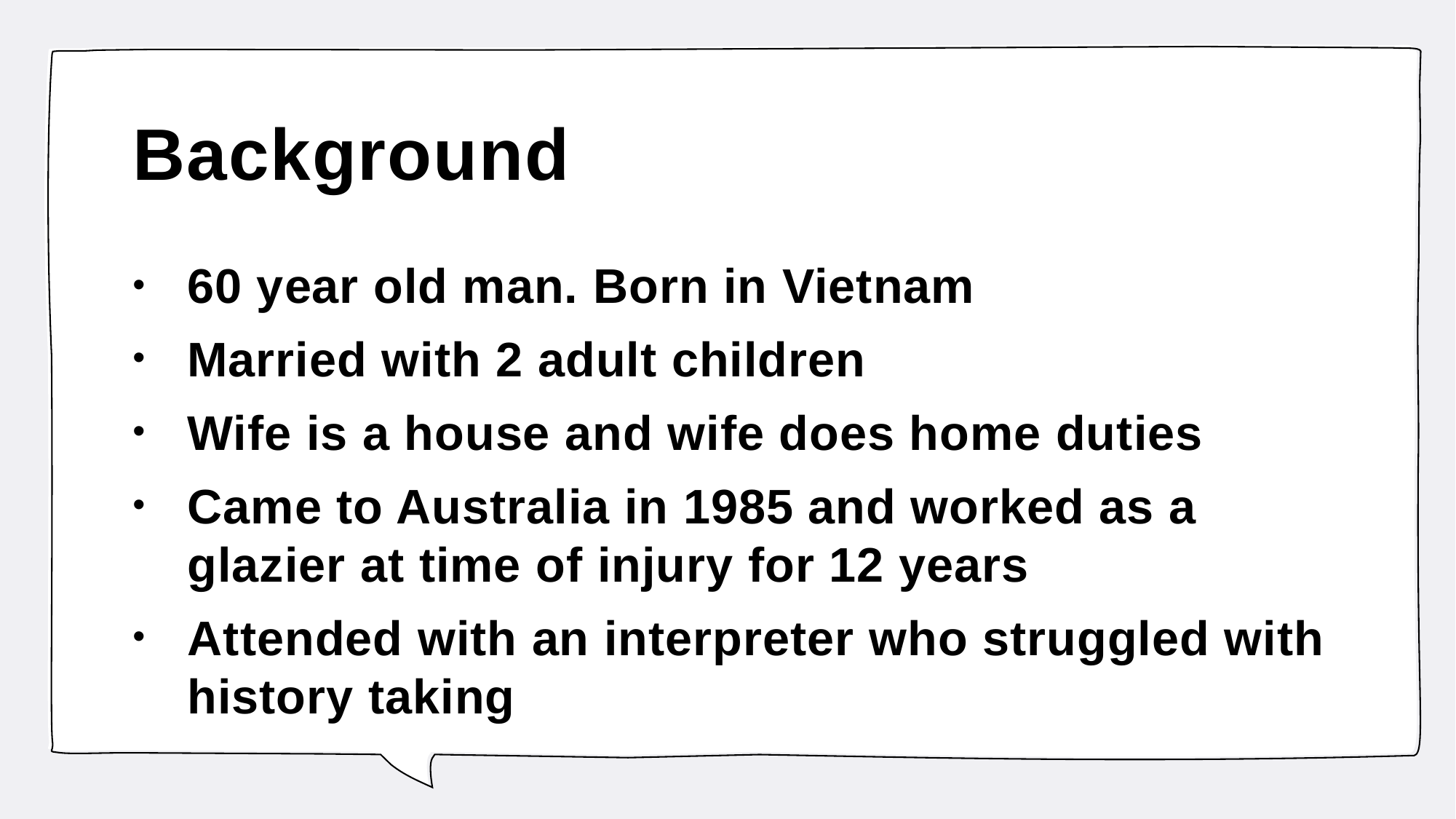

# Background
60 year old man. Born in Vietnam
Married with 2 adult children
Wife is a house and wife does home duties
Came to Australia in 1985 and worked as a glazier at time of injury for 12 years
Attended with an interpreter who struggled with history taking